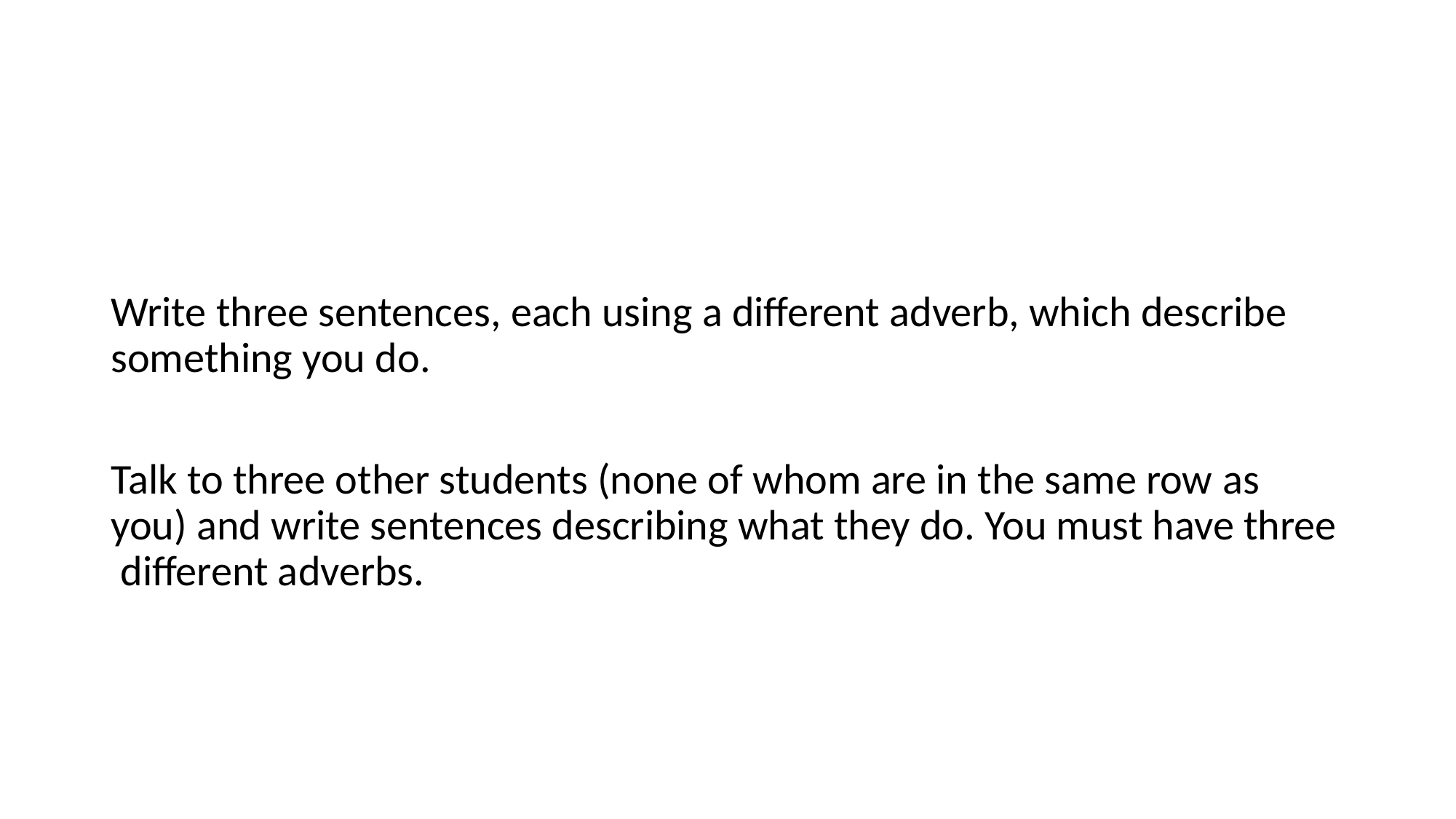

#

Write three sentences, each using a different adverb, which describe something you do.

Talk to three other students (none of whom are in the same row as you) and write sentences describing what they do. You must have three  different adverbs.